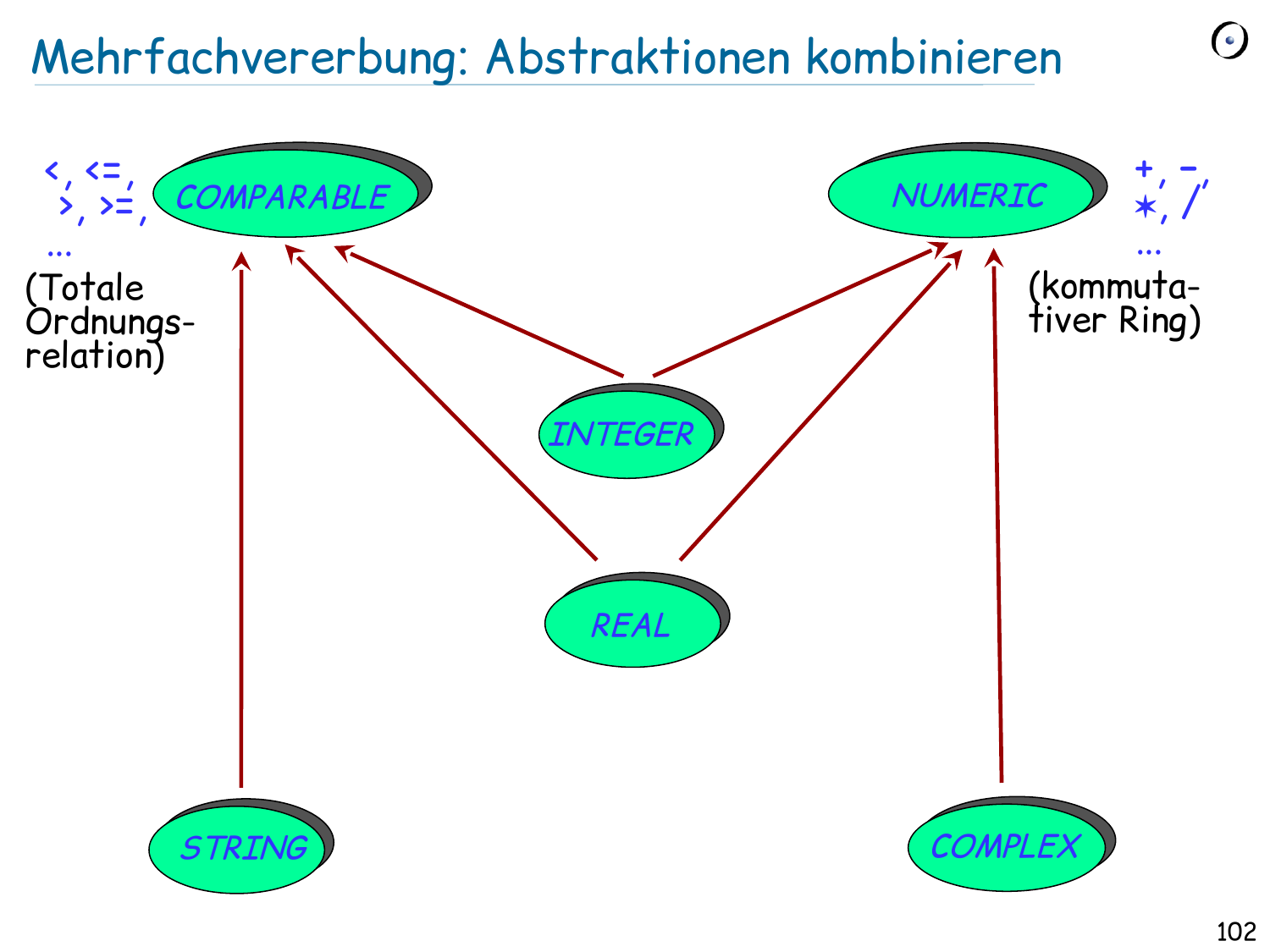

Mehrfachvererbung: Abstraktionen kombinieren

+, –, ∗, / …
<, <=,
 >, >=, …
NUMERIC
COMPARABLE

(kommuta-tiver Ring)
(Totale Ordnungs-relation)

INTEGER

REAL

COMPLEX
STRING